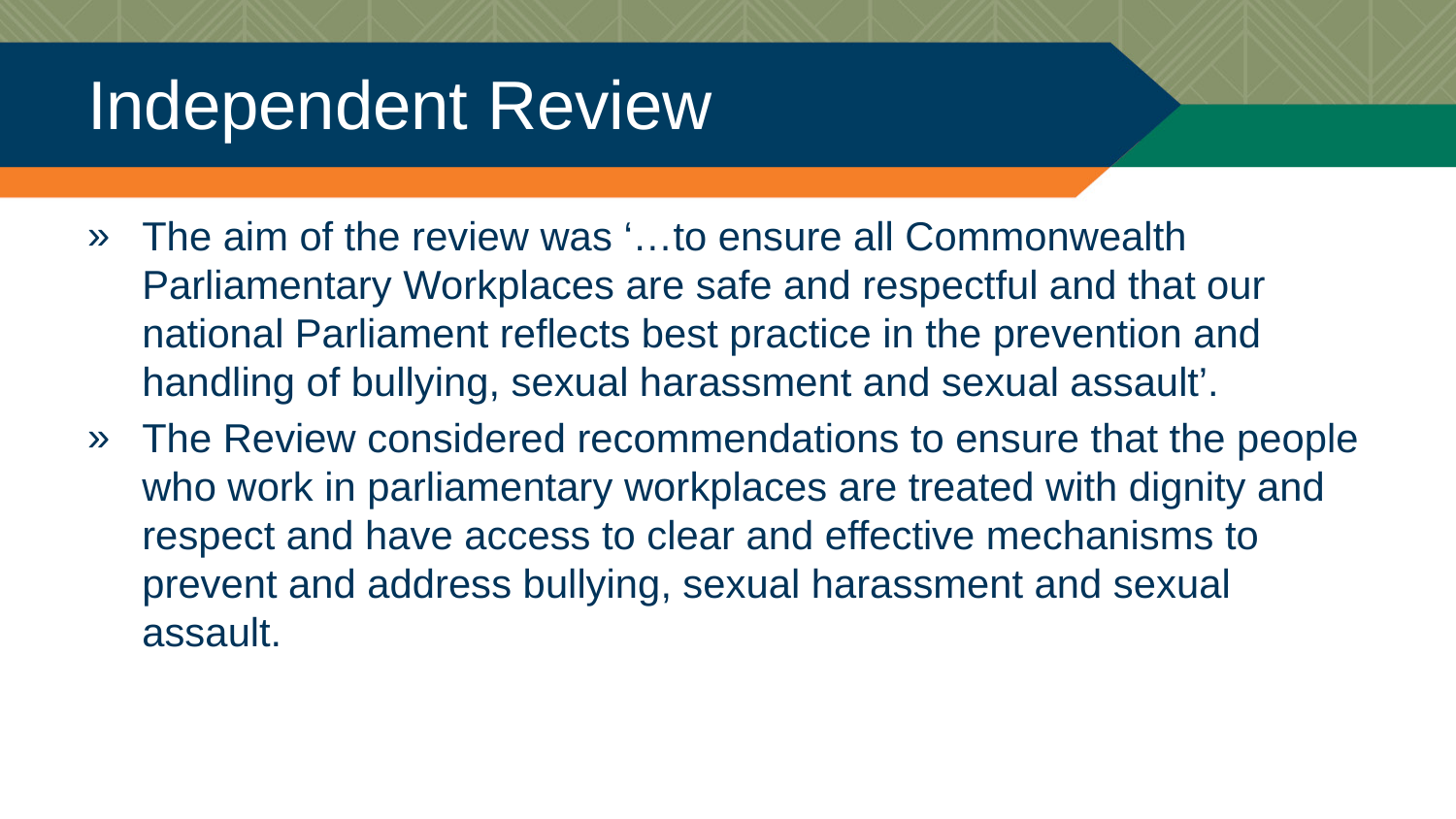

# Independent Review
The aim of the review was ‘…to ensure all Commonwealth Parliamentary Workplaces are safe and respectful and that our national Parliament reflects best practice in the prevention and handling of bullying, sexual harassment and sexual assault’.
The Review considered recommendations to ensure that the people who work in parliamentary workplaces are treated with dignity and respect and have access to clear and effective mechanisms to prevent and address bullying, sexual harassment and sexual assault.